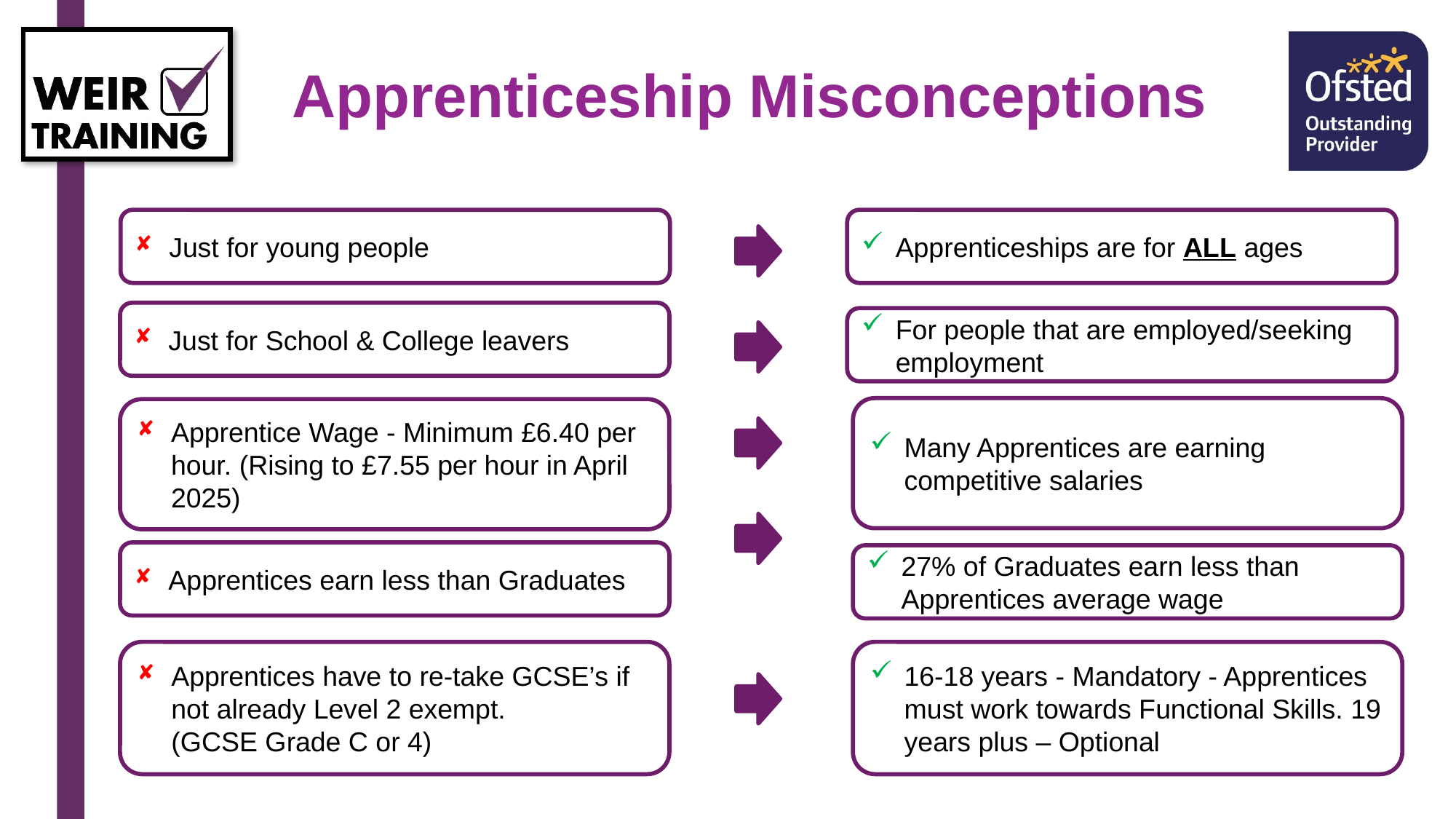

Apprenticeship Misconceptions

Just for young people
Apprenticeships are for ALL ages

Just for School & College leavers
For people that are employed/seeking employment

Many Apprentices are earning competitive salaries
Apprentice Wage - Minimum £6.40 per hour. (Rising to £7.55 per hour in April 2025)

Apprentices earn less than Graduates
27% of Graduates earn less than Apprentices average wage
Apprentices have to re-take GCSE’s if not already Level 2 exempt.
(GCSE Grade C or 4)
16-18 years - Mandatory - Apprentices must work towards Functional Skills. 19 years plus – Optional